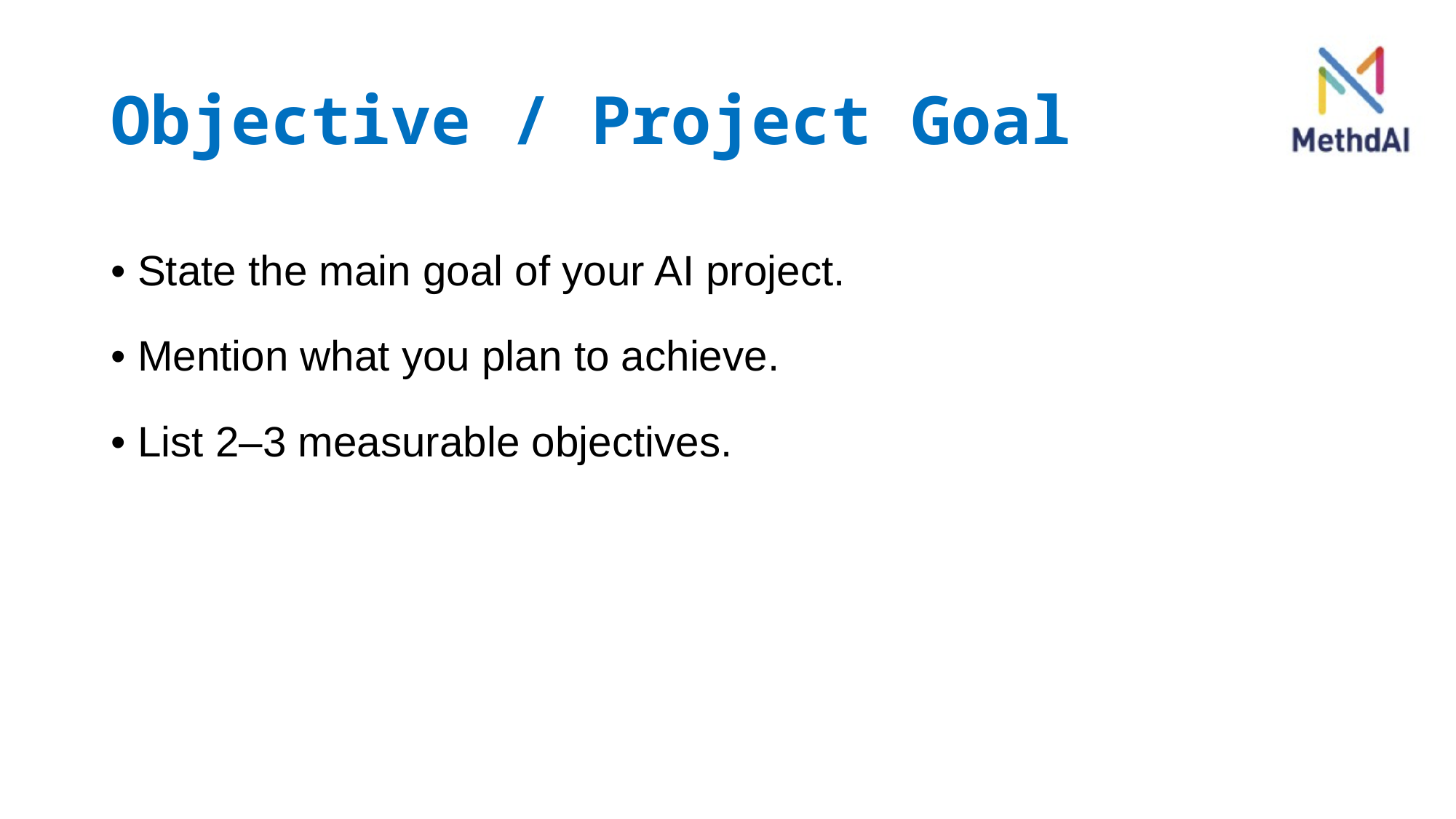

# Objective / Project Goal
• State the main goal of your AI project.
• Mention what you plan to achieve.
• List 2–3 measurable objectives.